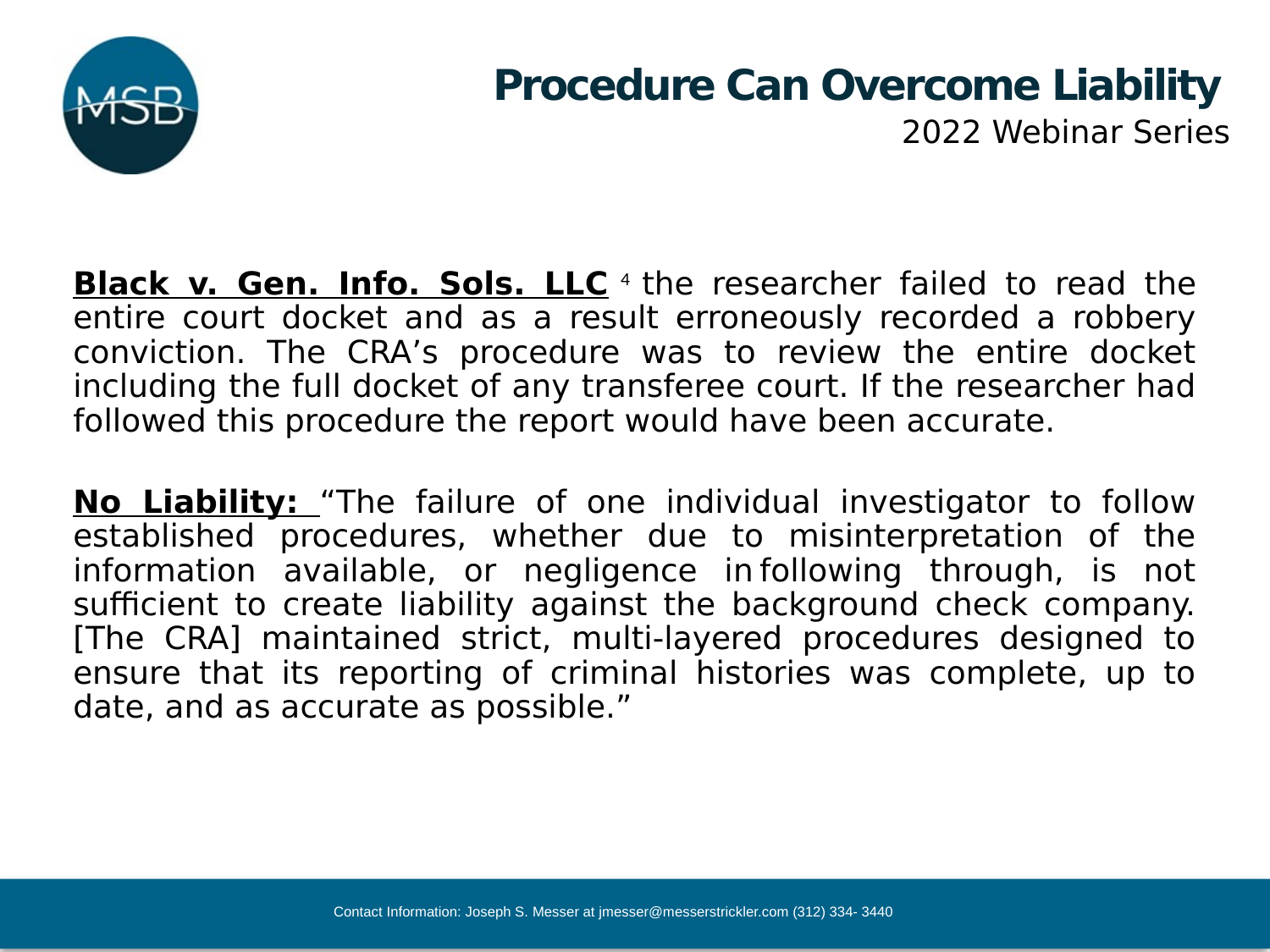

# Procedure Can Overcome Liability
Black v. Gen. Info. Sols. LLC 4 the researcher failed to read the entire court docket and as a result erroneously recorded a robbery conviction. The CRA’s procedure was to review the entire docket including the full docket of any transferee court. If the researcher had followed this procedure the report would have been accurate.

No Liability: “The failure of one individual investigator to follow established procedures, whether due to misinterpretation of the information available, or negligence in following through, is not sufficient to create liability against the background check company. [The CRA] maintained strict, multi-layered procedures designed to ensure that its reporting of criminal histories was complete, up to date, and as accurate as possible.”